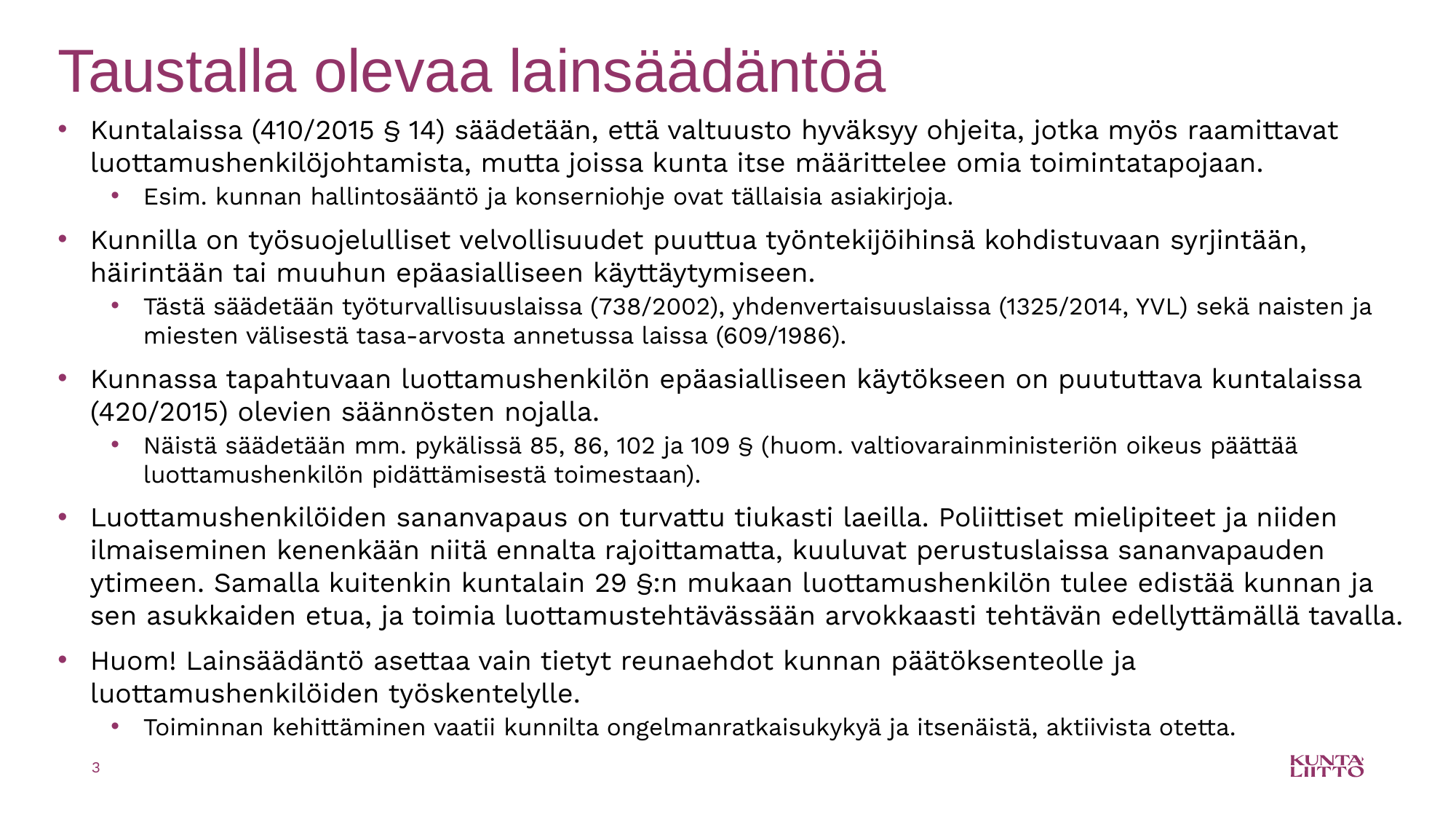

# Taustalla olevaa lainsäädäntöä
Kuntalaissa (410/2015 § 14) säädetään, että valtuusto hyväksyy ohjeita, jotka myös raamittavat luottamushenkilöjohtamista, mutta joissa kunta itse määrittelee omia toimintatapojaan.
Esim. kunnan hallintosääntö ja konserniohje ovat tällaisia asiakirjoja.
Kunnilla on työsuojelulliset velvollisuudet puuttua työntekijöihinsä kohdistuvaan syrjintään, häirintään tai muuhun epäasialliseen käyttäytymiseen.
Tästä säädetään työturvallisuuslaissa (738/2002), yhdenvertaisuuslaissa (1325/2014, YVL) sekä naisten ja miesten välisestä tasa-arvosta annetussa laissa (609/1986).
Kunnassa tapahtuvaan luottamushenkilön epäasialliseen käytökseen on puututtava kuntalaissa (420/2015) olevien säännösten nojalla.
Näistä säädetään mm. pykälissä 85, 86, 102 ja 109 § (huom. valtiovarainministeriön oikeus päättää luottamushenkilön pidättämisestä toimestaan).
Luottamushenkilöiden sananvapaus on turvattu tiukasti laeilla. Poliittiset mielipiteet ja niiden ilmaiseminen kenenkään niitä ennalta rajoittamatta, kuuluvat perustuslaissa sananvapauden ytimeen. Samalla kuitenkin kuntalain 29 §:n mukaan luottamushenkilön tulee edistää kunnan ja sen asukkaiden etua, ja toimia luottamustehtävässään arvokkaasti tehtävän edellyttämällä tavalla.
Huom! Lainsäädäntö asettaa vain tietyt reunaehdot kunnan päätöksenteolle ja luottamushenkilöiden työskentelylle.
Toiminnan kehittäminen vaatii kunnilta ongelmanratkaisukykyä ja itsenäistä, aktiivista otetta.
3